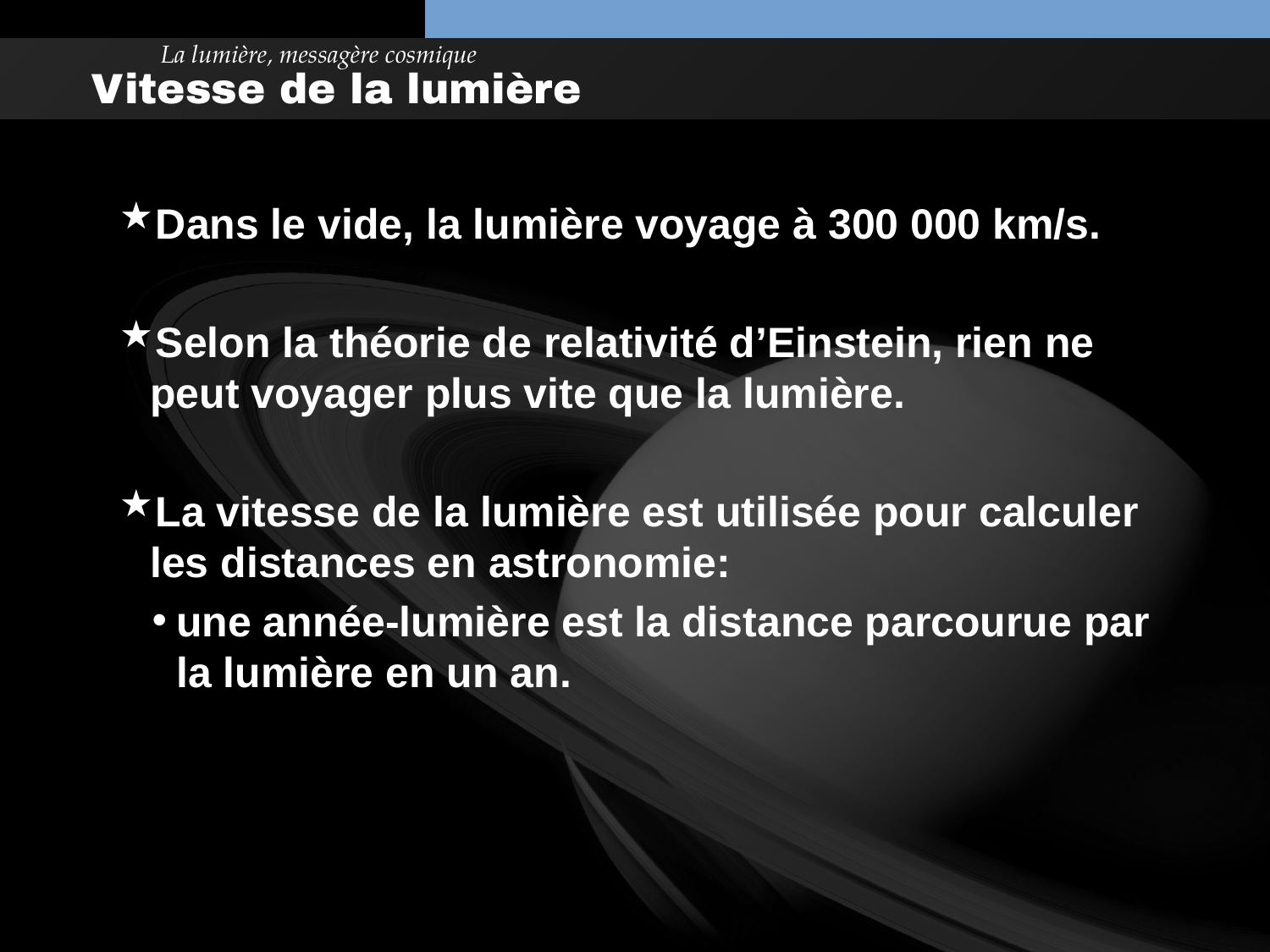

La lumière, messagère cosmique
# Vitesse de la lumière
Dans le vide, la lumière voyage à 300 000 km/s.

Selon la théorie de relativité d’Einstein, rien ne peut voyager plus vite que la lumière.

La vitesse de la lumière est utilisée pour calculer les distances en astronomie:
une année-lumière est la distance parcourue par la lumière en un an.